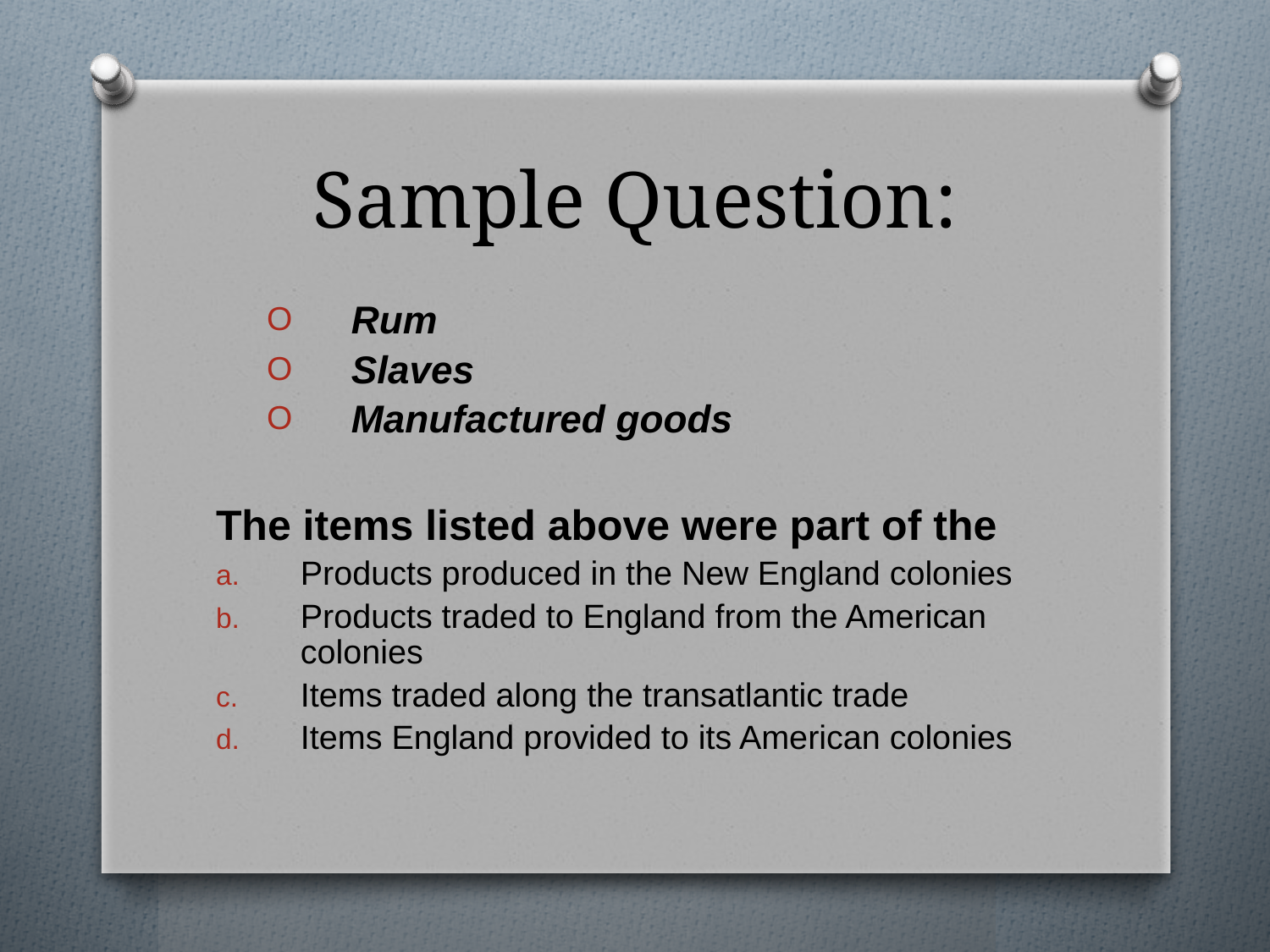

# Sample Question:
Rum
Slaves
Manufactured goods

The items listed above were part of the
Products produced in the New England colonies
Products traded to England from the American colonies
Items traded along the transatlantic trade
Items England provided to its American colonies